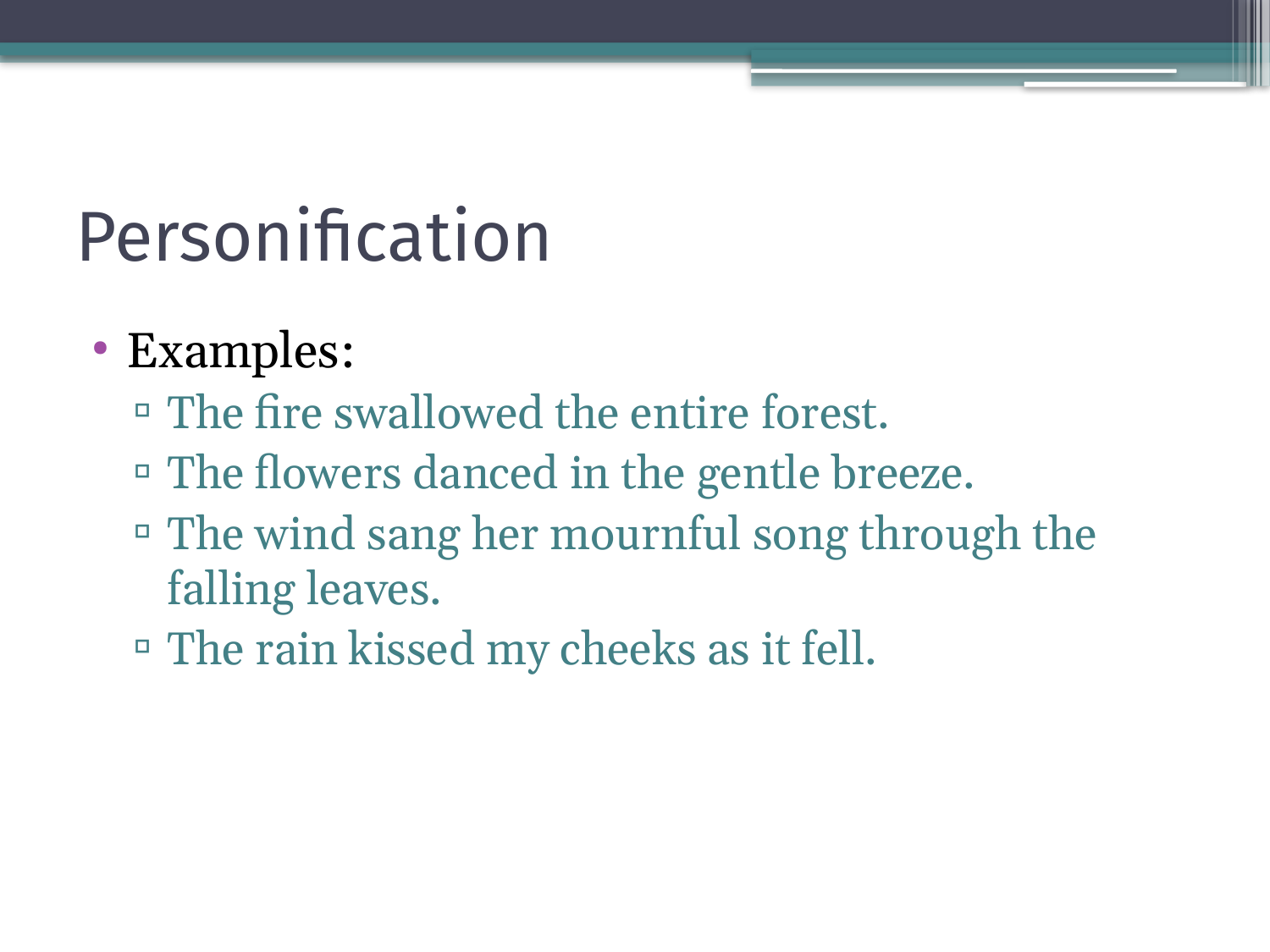

# Personification
Examples:
The fire swallowed the entire forest.
The flowers danced in the gentle breeze.
The wind sang her mournful song through the falling leaves.
The rain kissed my cheeks as it fell.